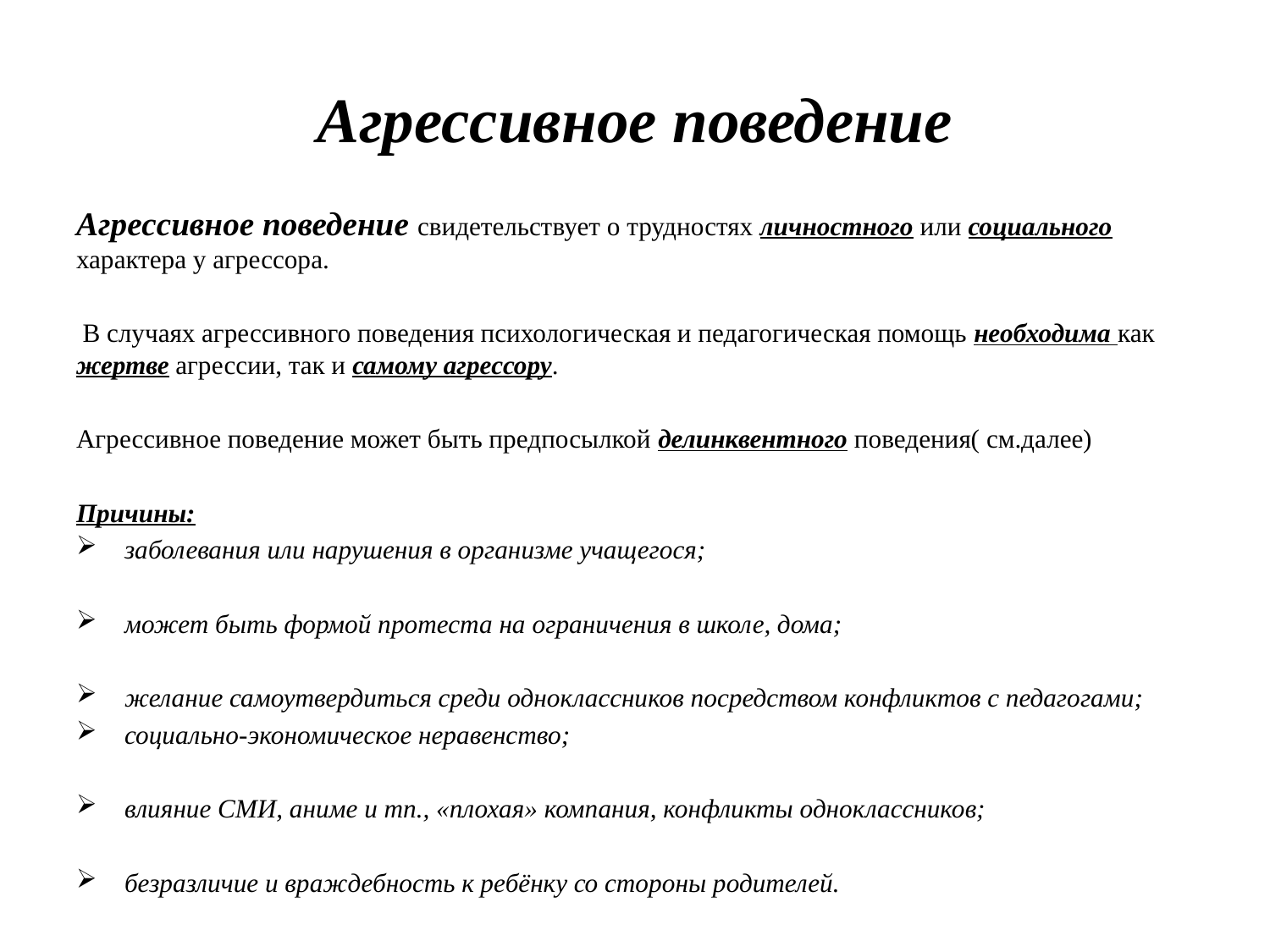

# Агрессивное поведение
Агрессивное поведение свидетельствует о трудностях личностного или социального характера у агрессора.

 В случаях агрессивного поведения психологическая и педагогическая помощь необходима как жертве агрессии, так и самому агрессору.

Агрессивное поведение может быть предпосылкой делинквентного поведения( см.далее)

Причины:
заболевания или нарушения в организме учащегося;

может быть формой протеста на ограничения в школе, дома;

желание самоутвердиться среди одноклассников посредством конфликтов с педагогами;
социально-экономическое неравенство;

влияние СМИ, аниме и тп., «плохая» компания, конфликты одноклассников;

безразличие и враждебность к ребёнку со стороны родителей.